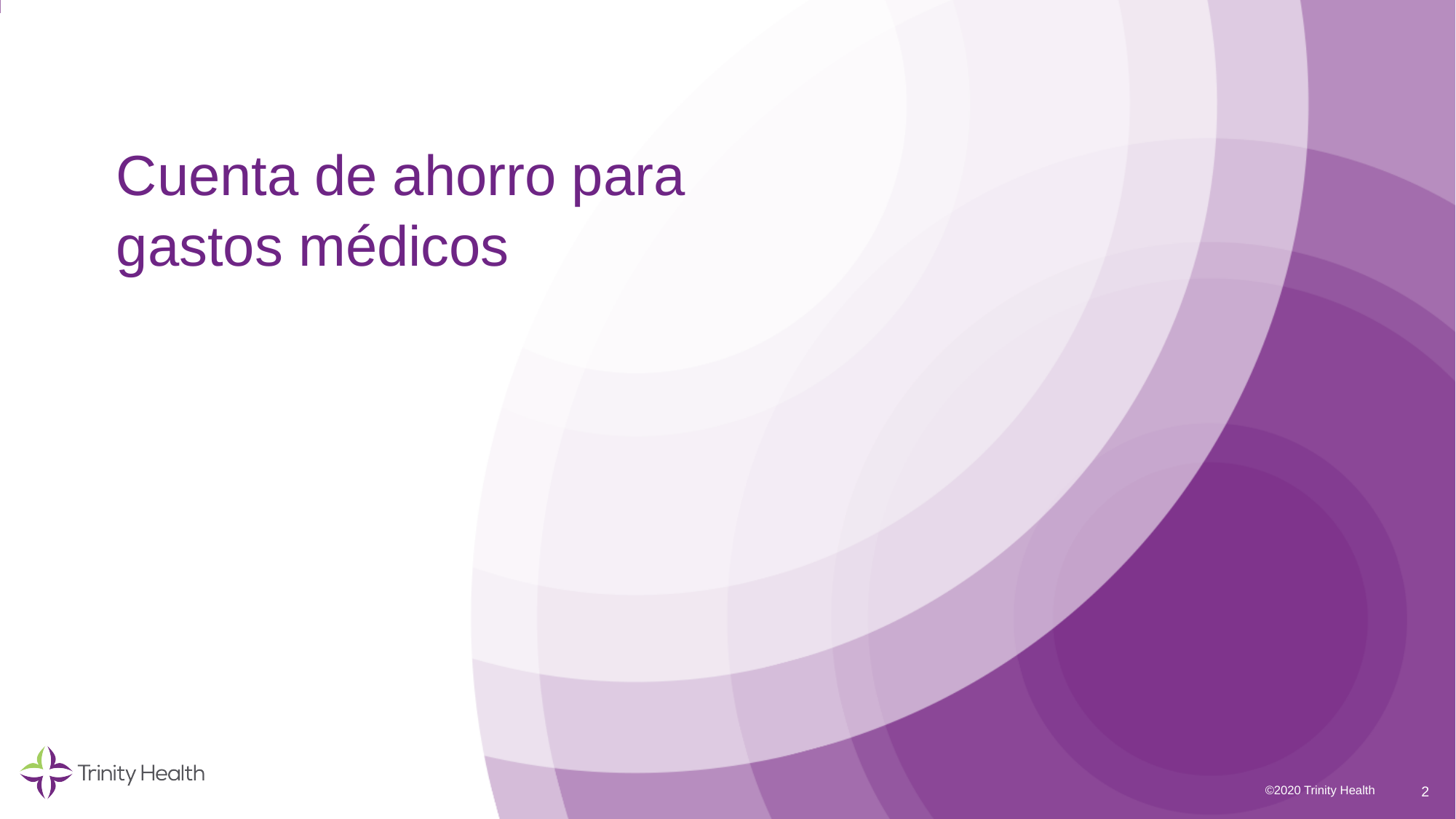

# Cuenta de ahorro para gastos médicos
2
©2020 Trinity Health